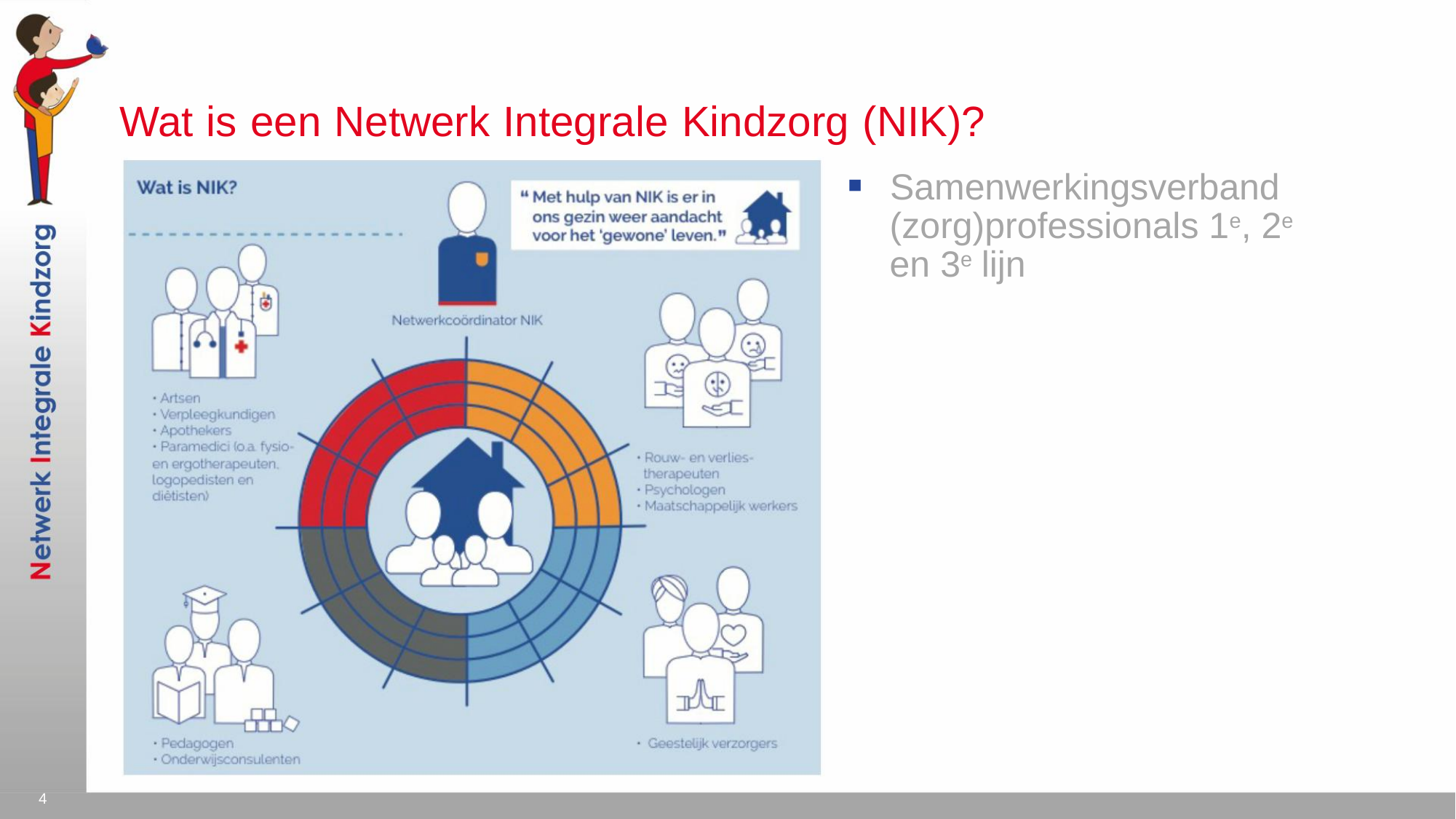

Wat is een Netwerk Integrale Kindzorg (NIK)?
▪ Samenwerkingsverband
(zorg)professionals 1e, 2e
en 3e lijn
4